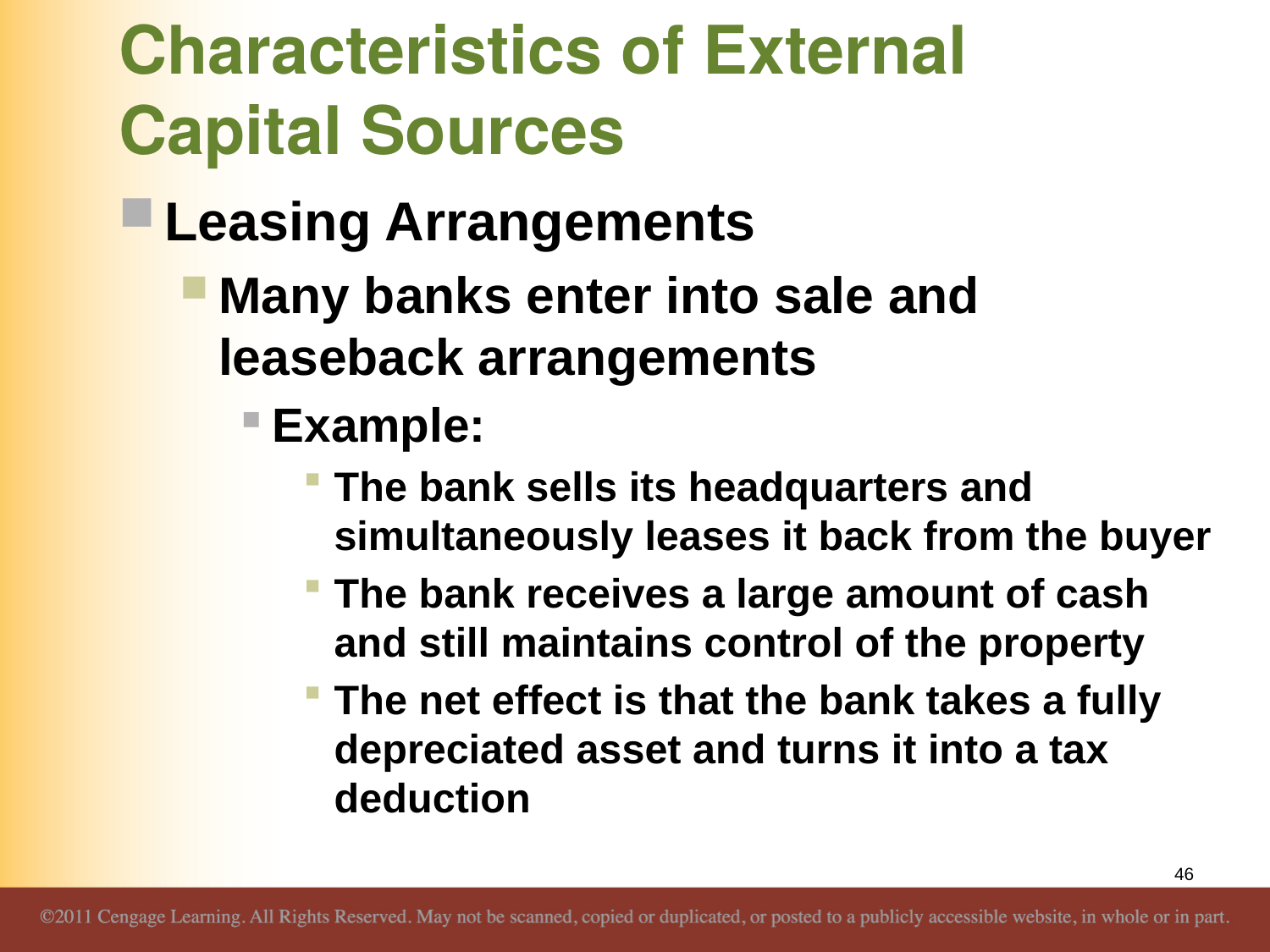

# Characteristics of External Capital Sources
Leasing Arrangements
Many banks enter into sale and leaseback arrangements
Example:
The bank sells its headquarters and simultaneously leases it back from the buyer
The bank receives a large amount of cash and still maintains control of the property
The net effect is that the bank takes a fully depreciated asset and turns it into a tax deduction
46